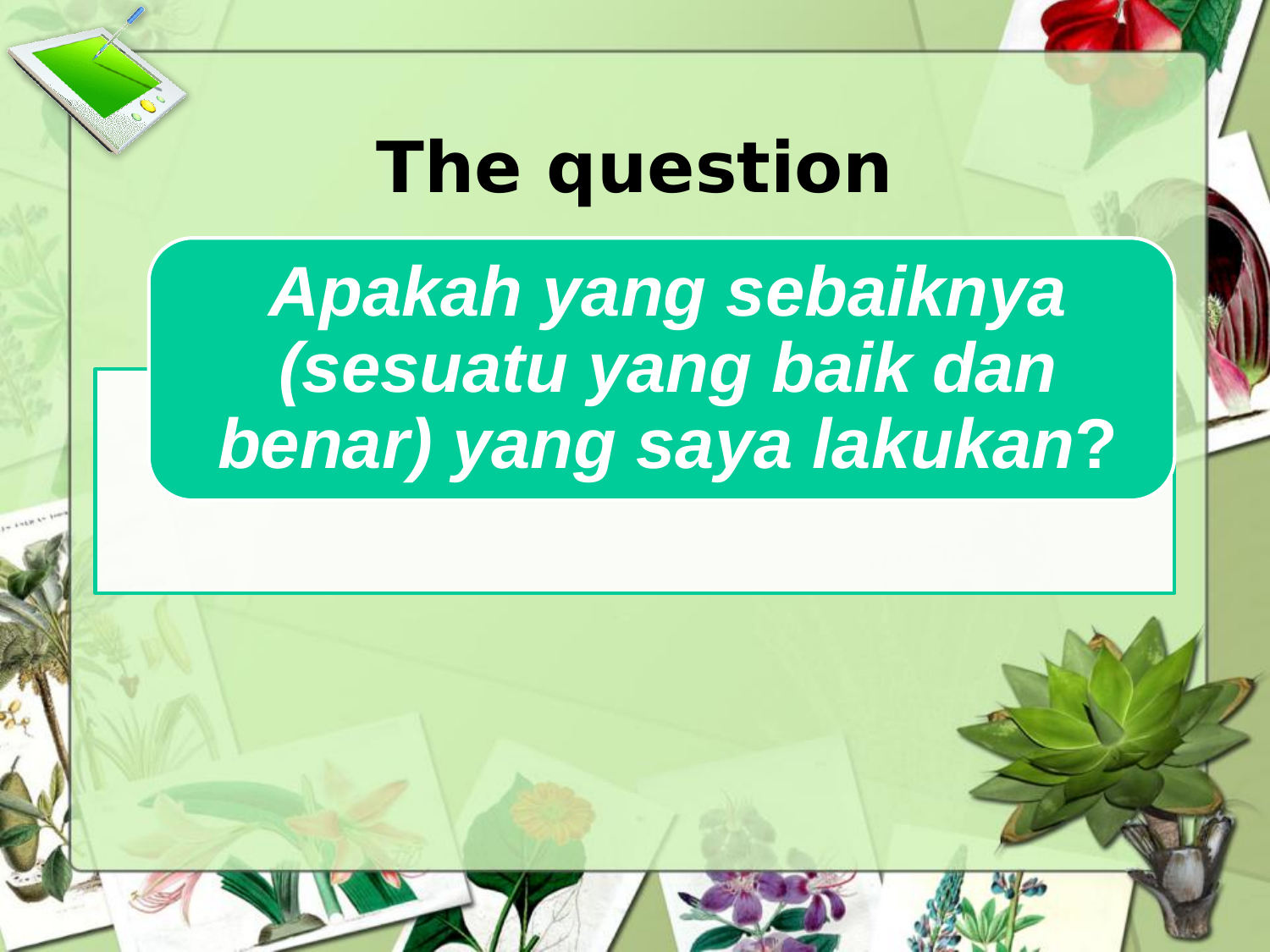

# The question
Apakah yang sebaiknya (sesuatu yang baik dan benar) yang saya lakukan?